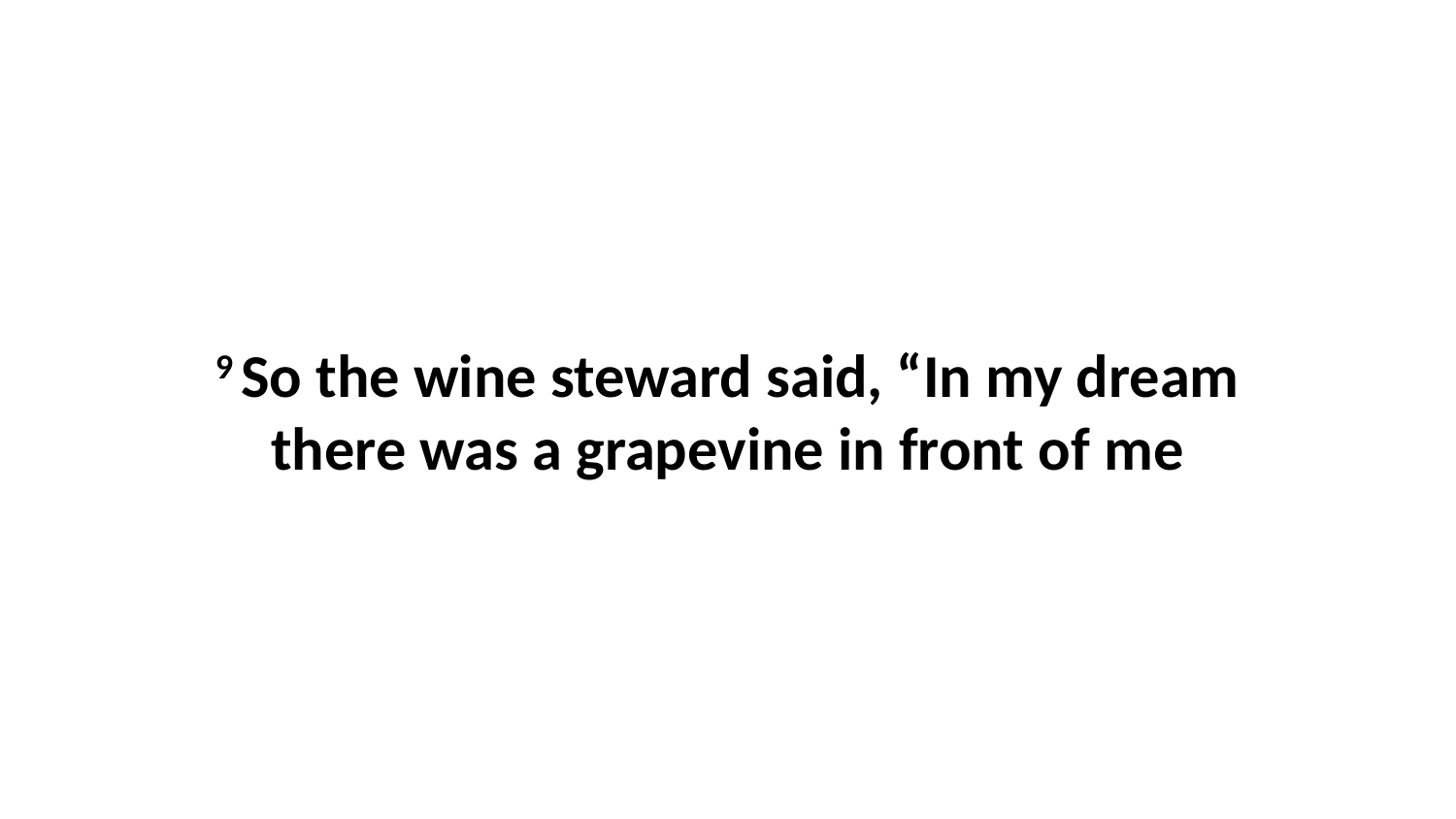

9 So the wine steward said, “In my dream there was a grapevine in front of me